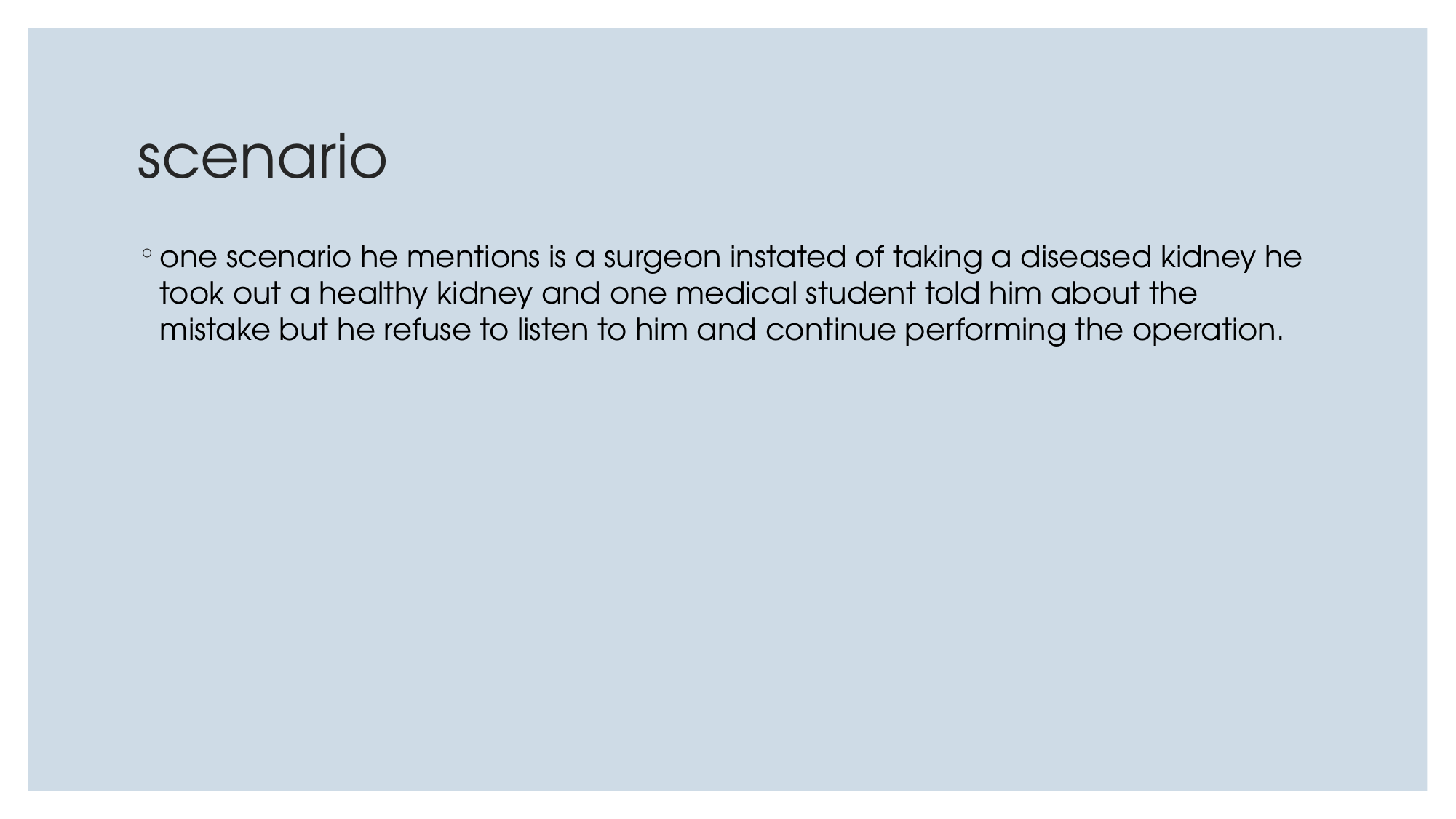

# scenario
one scenario he mentions is a surgeon instated of taking a diseased kidney he took out a healthy kidney and one medical student told him about the mistake but he refuse to listen to him and continue performing the operation.